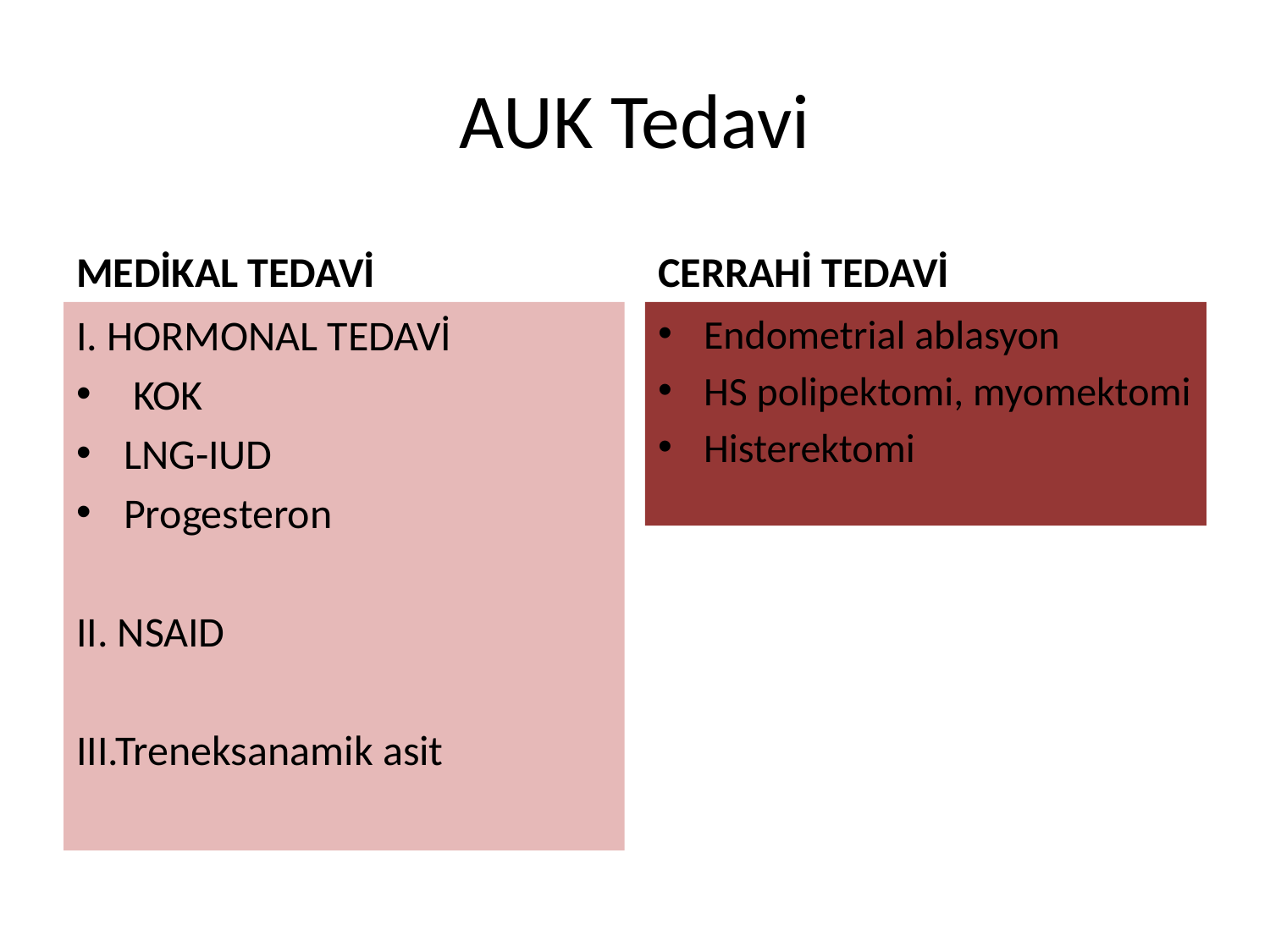

# AUK Tedavi
MEDİKAL TEDAVİ
CERRAHİ TEDAVİ
I. HORMONAL TEDAVİ
 KOK
LNG-IUD
Progesteron

II. NSAID

III.Treneksanamik asit
Endometrial ablasyon
HS polipektomi, myomektomi
Histerektomi